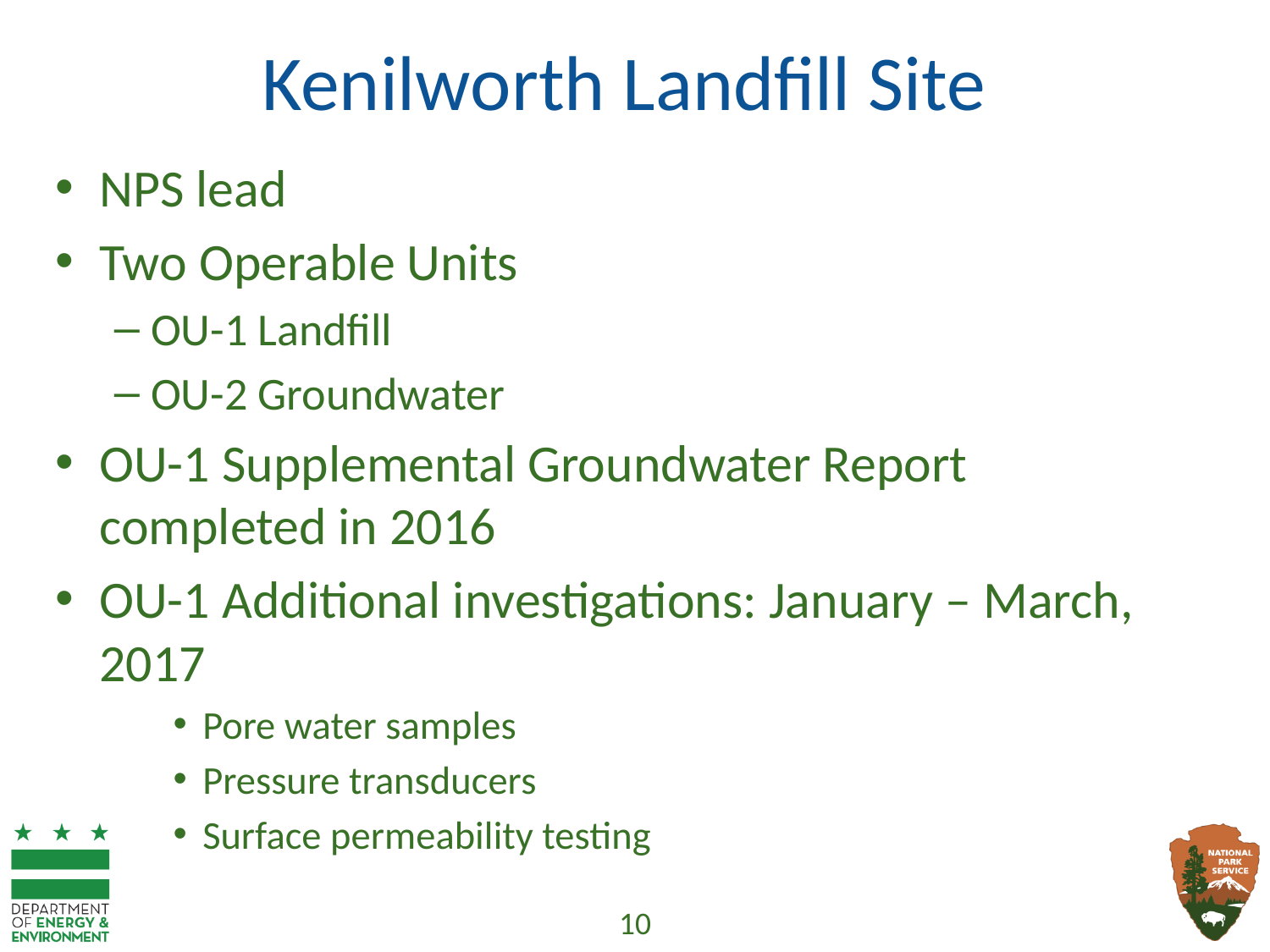

# Kenilworth Landfill Site
NPS lead
Two Operable Units
OU-1 Landfill
OU-2 Groundwater
OU-1 Supplemental Groundwater Report completed in 2016
OU-1 Additional investigations: January – March, 2017
Pore water samples
Pressure transducers
Surface permeability testing